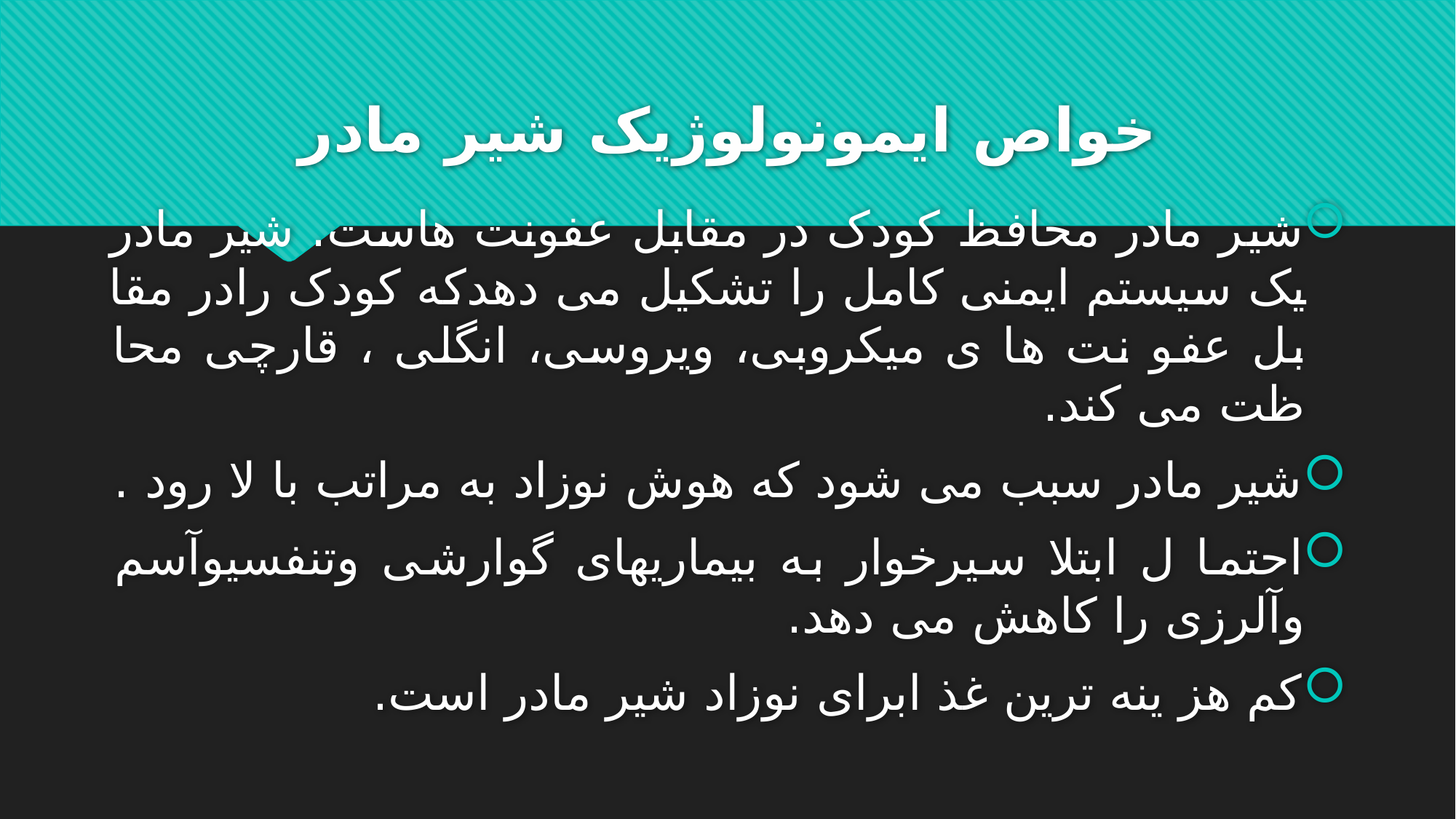

# خواص ایمونولوژیک شیر مادر
شیر مادر محافظ کودک در مقابل عفونت هاست. شیر مادر یک سیستم ایمنی کامل را تشکیل می دهدکه کودک رادر مقا بل عفو نت ها ی میکروبی، ویروسی، انگلی ، قارچی محا ظت می کند.
شیر مادر سبب می شود که هوش نوزاد به مراتب با لا رود .
احتما ل ابتلا سیرخوار به بیماریهای گوارشی وتنفسیوآسم وآلرزی را کاهش می دهد.
کم هز ینه ترین غذ ابرای نوزاد شیر مادر است.